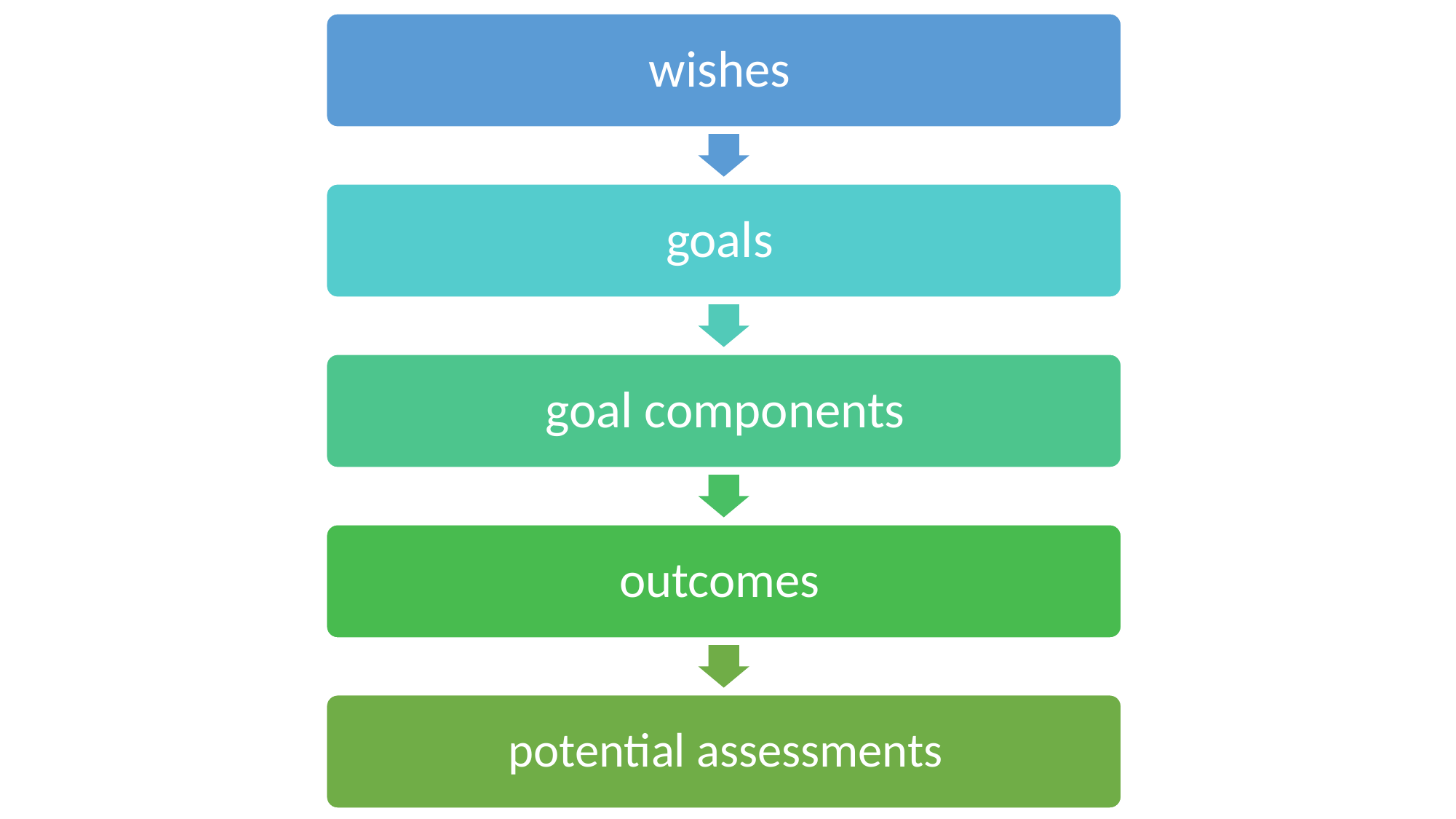

wishes

goals

goal components

outcomes

potential assessments